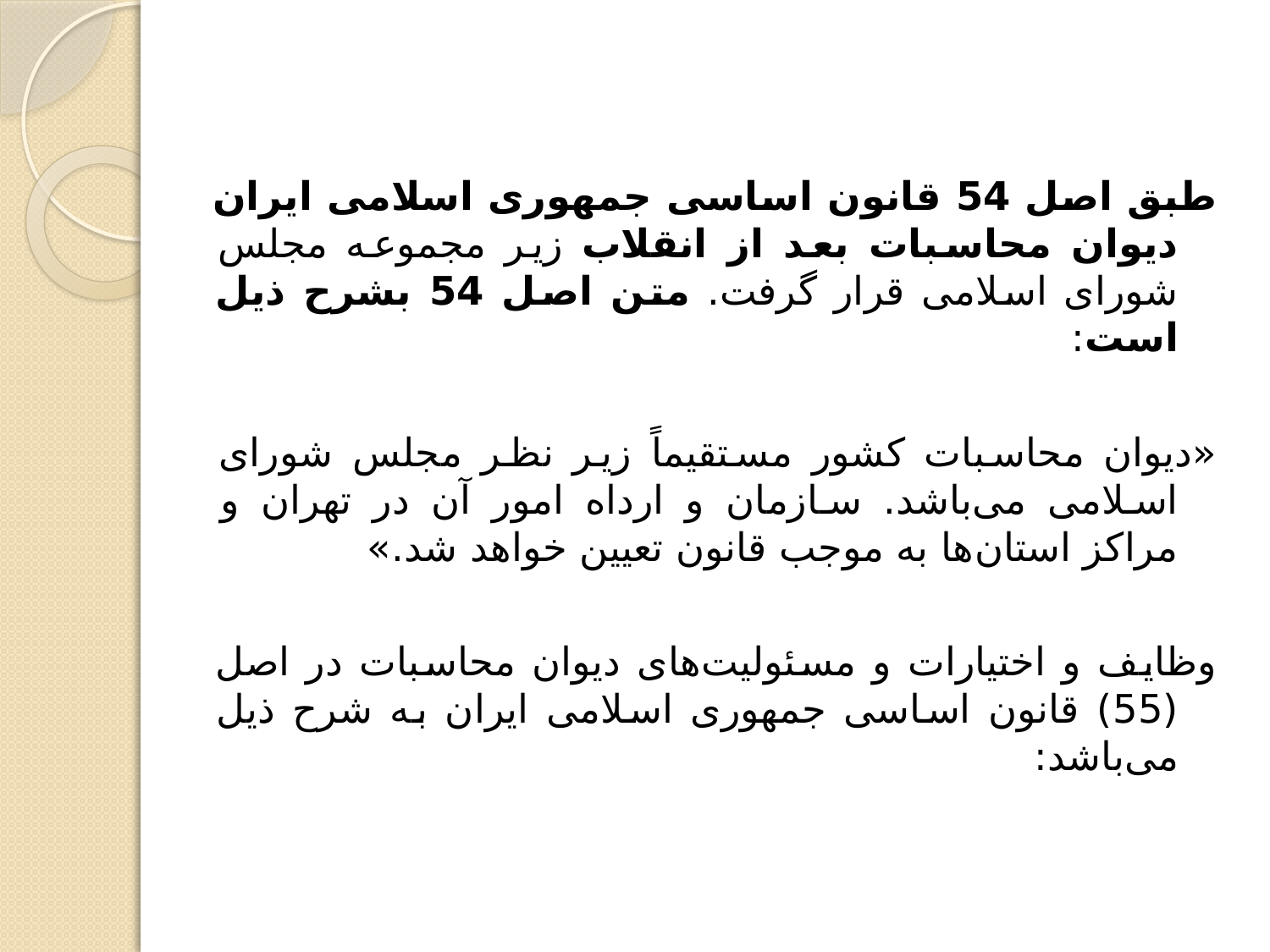

طبق اصل 54 قانون اساسی جمهوری اسلامی ایران دیوان محاسبات بعد از انقلاب زیر مجموعه مجلس شورای اسلامی قرار گرفت. متن اصل 54 بشرح ذیل است:

«دیوان محاسبات کشور مستقیماً زیر نظر مجلس شورای اسلامی می‌باشد. سازمان و ارداه امور آن در تهران و مراکز استان‌ها به موجب قانون تعیین خواهد شد.»

وظایف و اختیارات و مسئولیت‌های دیوان محاسبات در اصل (55) قانون اساسی جمهوری اسلامی ایران به شرح ذیل می‌باشد: